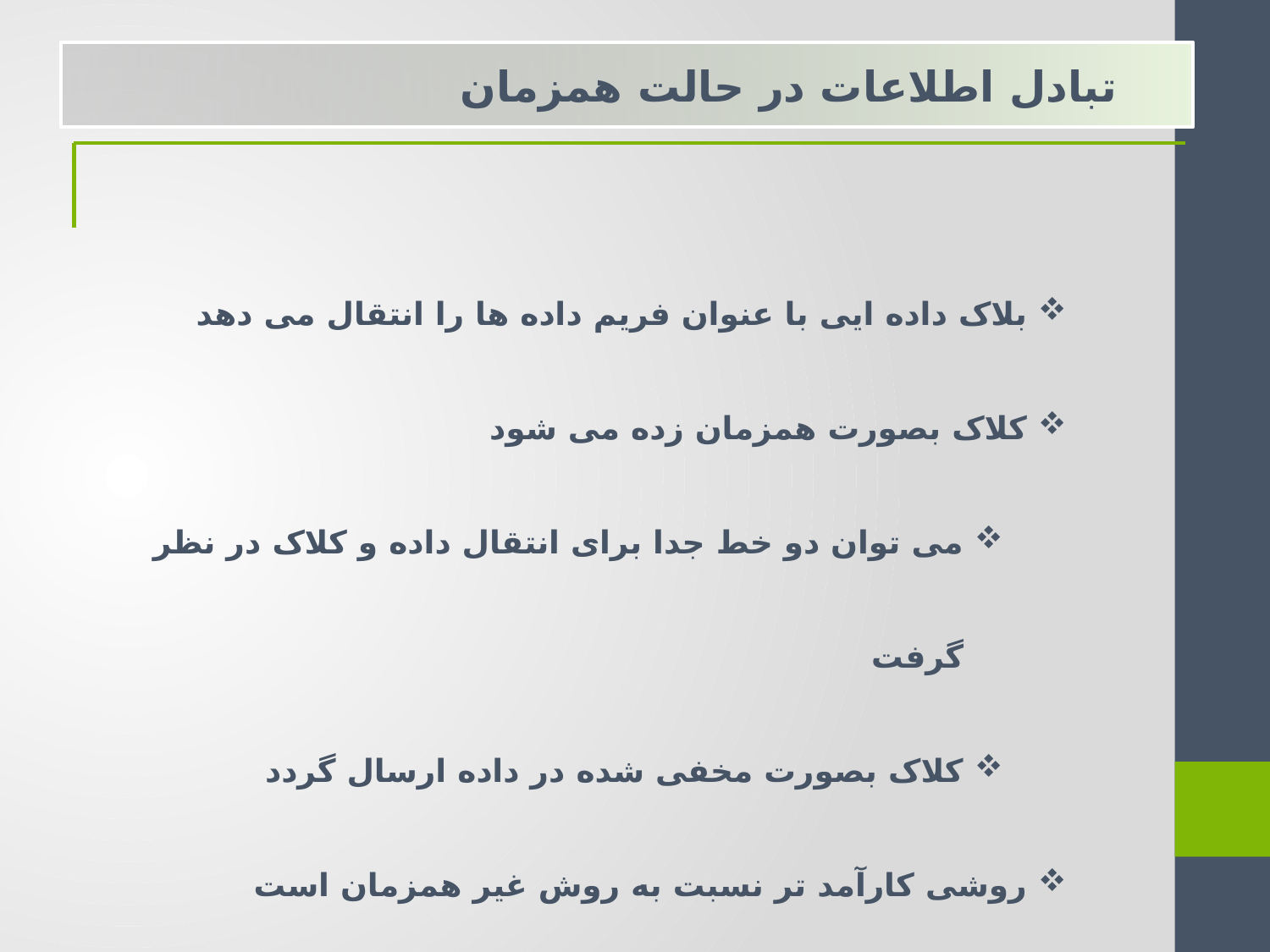

تبادل اطلاعات در حالت همزمان
بلاک داده ایی با عنوان فریم داده ها را انتقال می دهد
کلاک بصورت همزمان زده می شود
می توان دو خط جدا برای انتقال داده و کلاک در نظر گرفت
کلاک بصورت مخفی شده در داده ارسال گردد
روشی کارآمد تر نسبت به روش غیر همزمان است